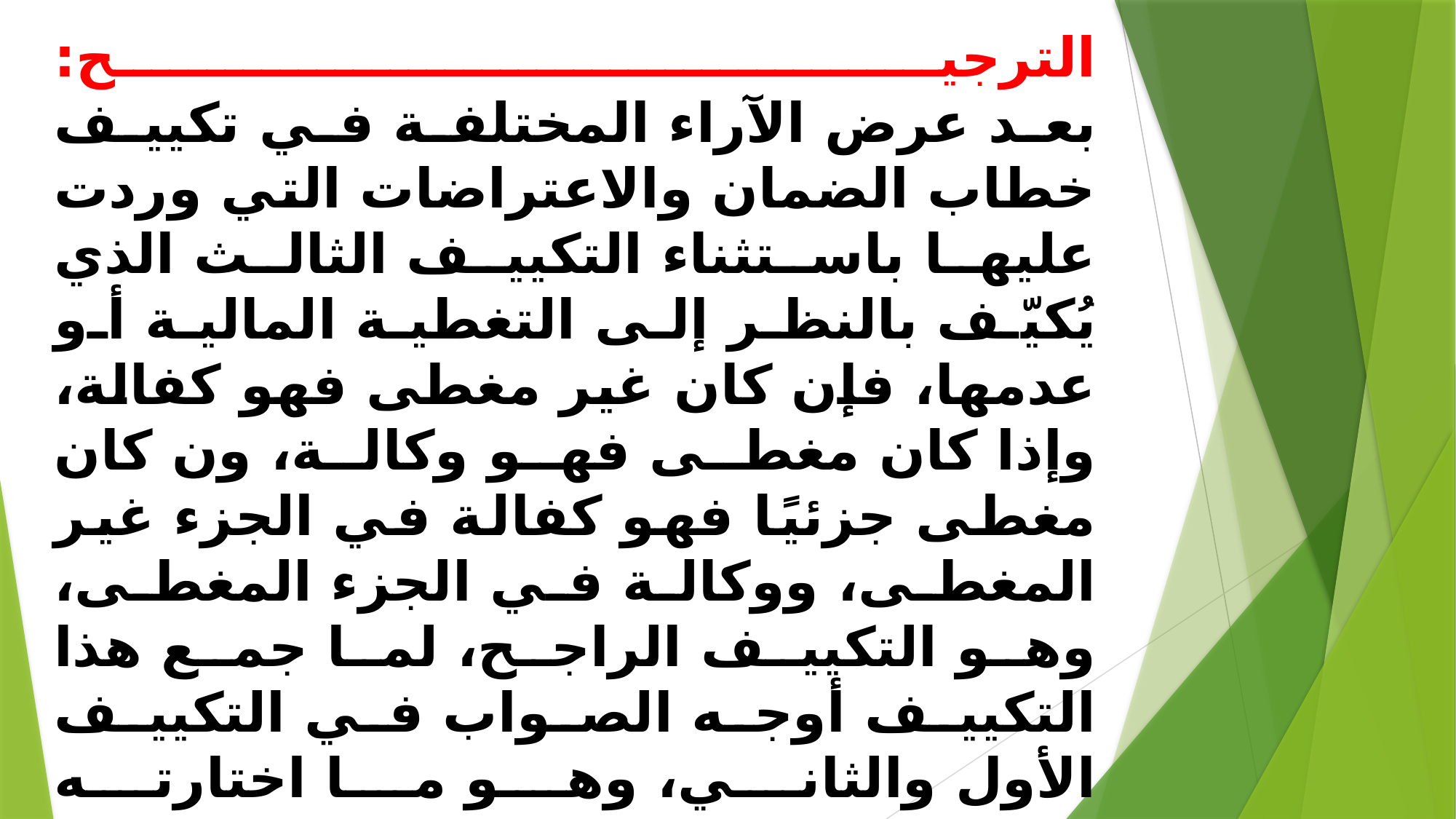

# الترجيح: بعد عرض الآراء المختلفة في تكييف خطاب الضمان والاعتراضات التي وردت عليها باستثناء التكييف الثالث الذي يُكيّف بالنظر إلى التغطية المالية أو عدمها، فإن كان غير مغطى فهو كفالة، وإذا كان مغطى فهو وكالة، ون كان مغطى جزئيًا فهو كفالة في الجزء غير المغطى، ووكالة في الجزء المغطى، وهو التكييف الراجح، لما جمع هذا التكييف أوجه الصواب في التكييف الأول والثاني، وهو ما اختارته المؤتمرات والمجامع الفقهية، كما ذكرت في التكييف الثالث، وهو الذي أيدته الفتاوى الشرعية المفصل بيانها عند البحث عن مدى جواز أخذ أجرة على هذه المعاملة، وبهذا التكييف تصبح خالية من الاعتراضات الشرعية.